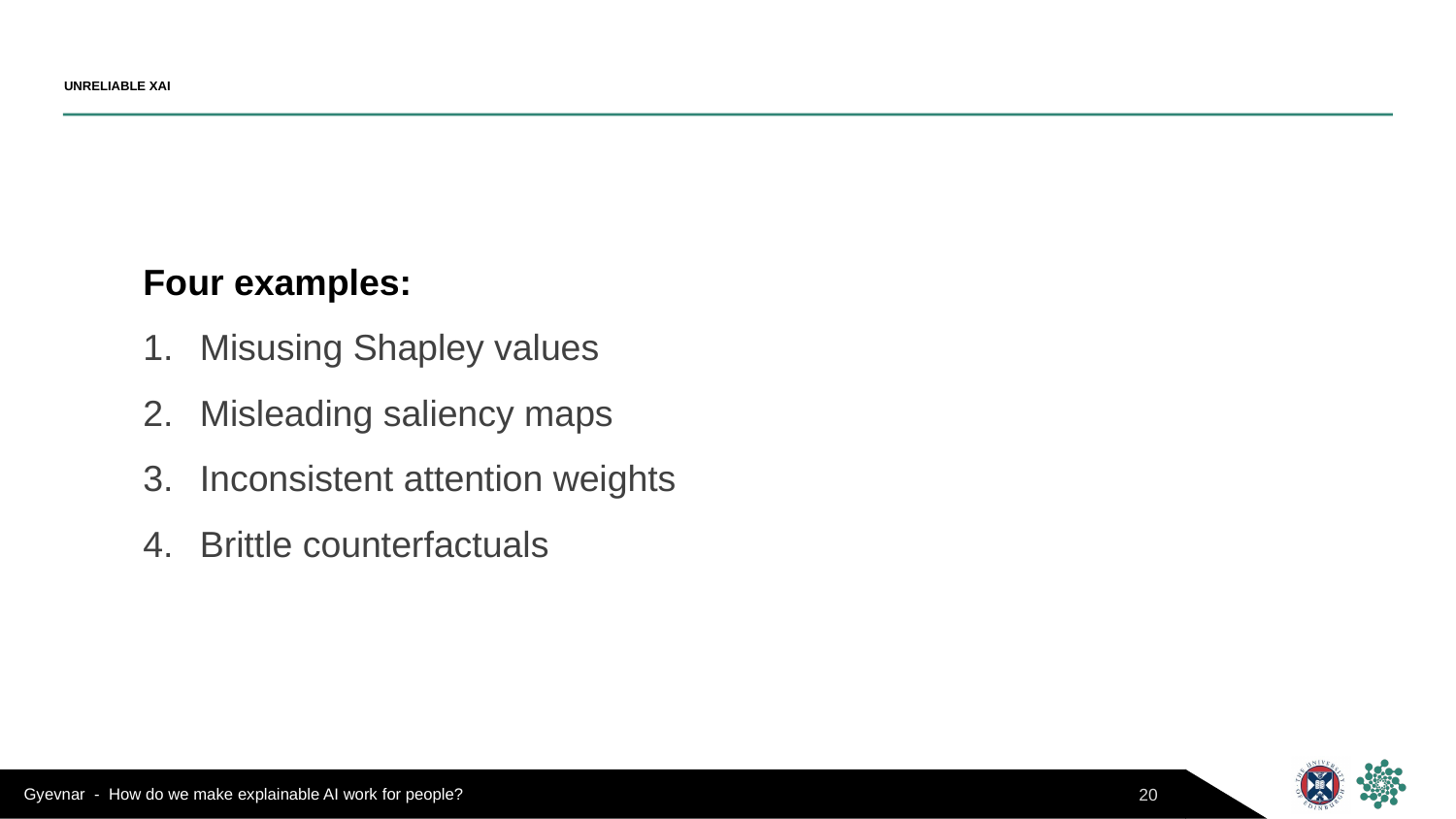

# UNRELIABLE XAI
Four examples:
Misusing Shapley values
Misleading saliency maps
Inconsistent attention weights
Brittle counterfactuals
20